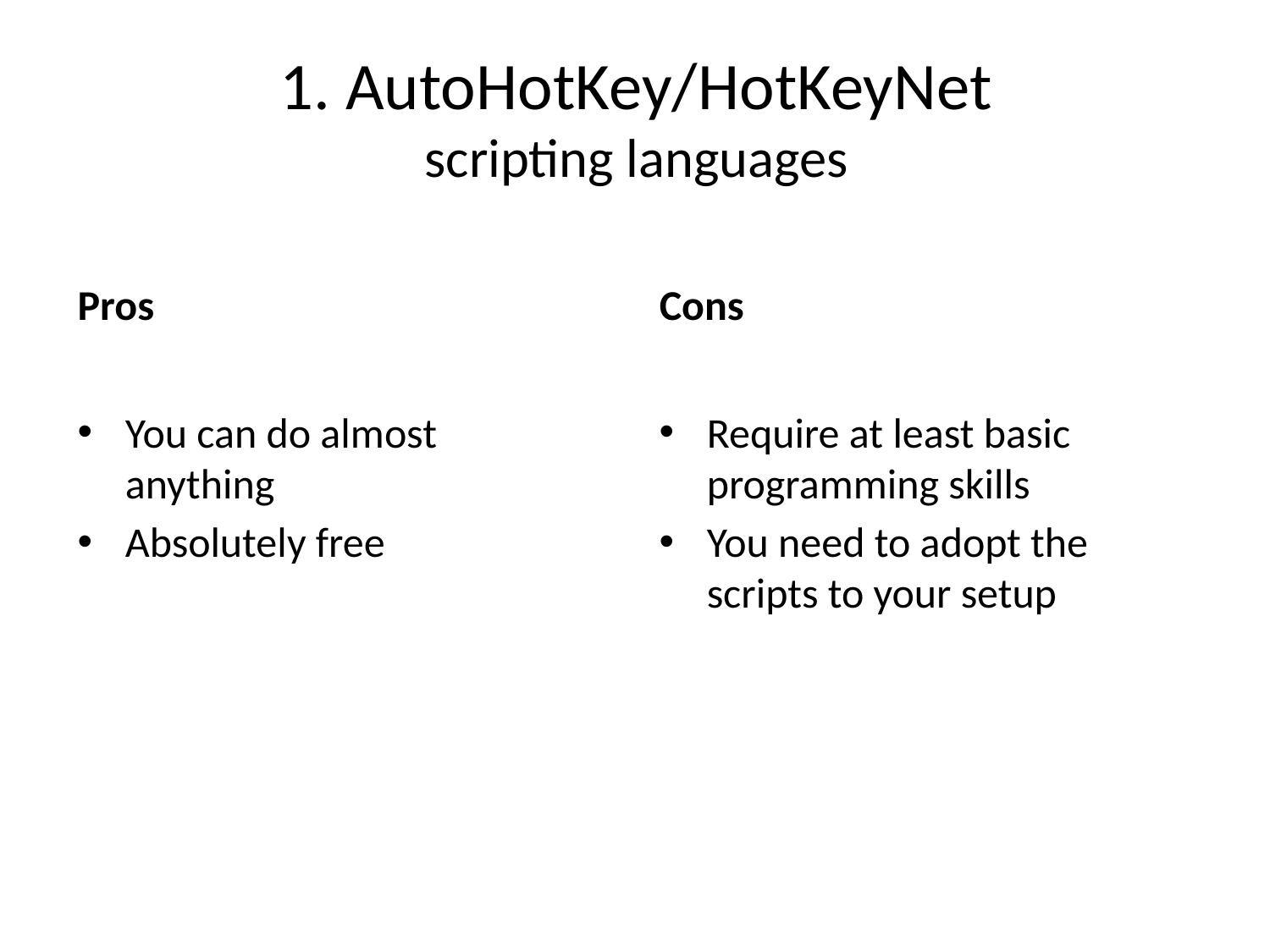

# 1. AutoHotKey/HotKeyNet scripting languages
Pros
Cons
You can do almost anything
Absolutely free

Require at least basic programming skills
You need to adopt the scripts to your setup